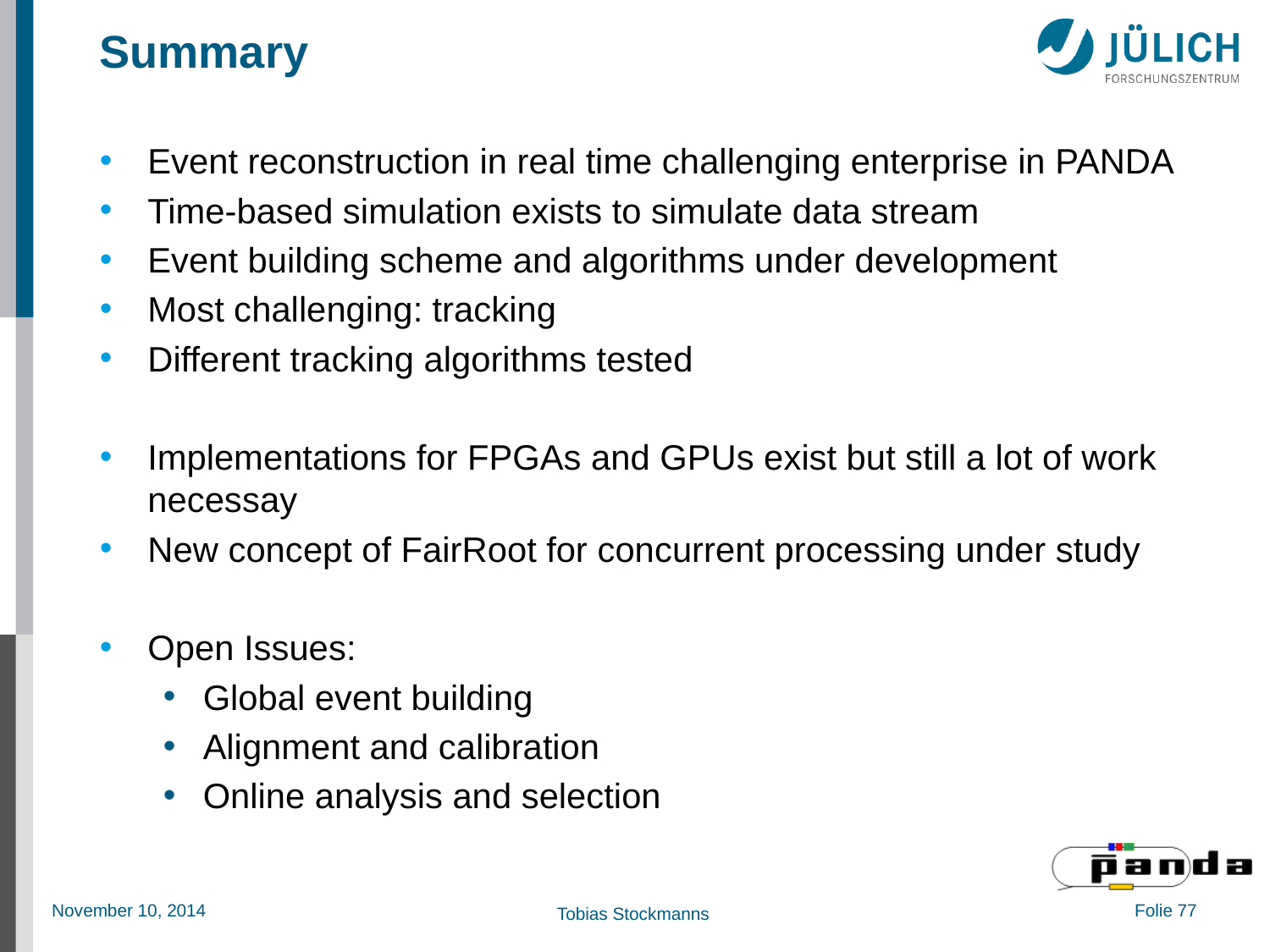

# Summary
Event reconstruction in real time challenging enterprise in PANDA
Time-based simulation exists to simulate data stream
Event building scheme and algorithms under development
Most challenging: tracking
Different tracking algorithms tested

Implementations for FPGAs and GPUs exist but still a lot of work necessay
New concept of FairRoot for concurrent processing under study

Open Issues:
Global event building
Alignment and calibration
Online analysis and selection